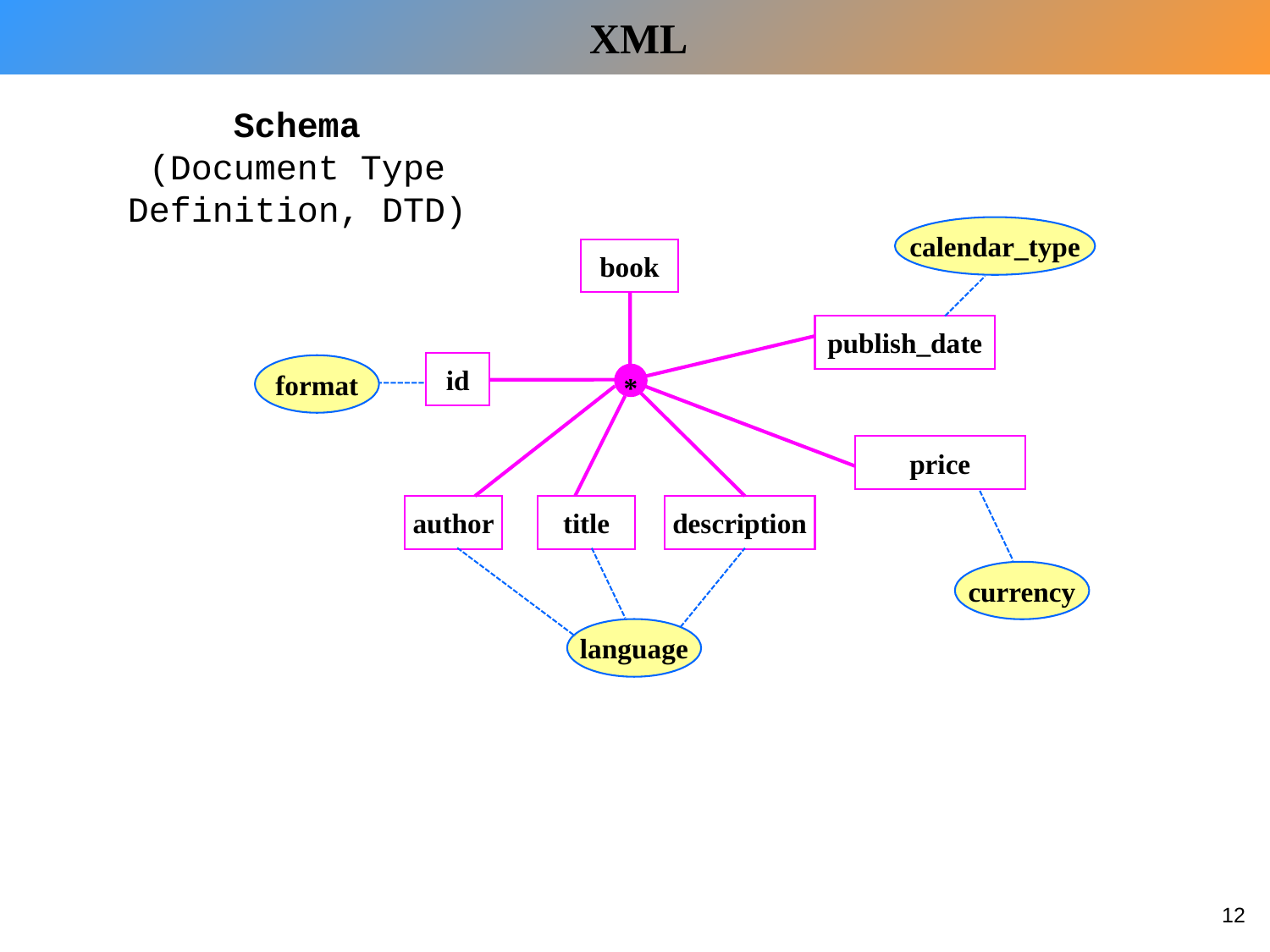

XML
Schema
(Document Type
Definition, DTD)
calendar_type
book

publish_date

id
format
*

price

author
title
description

currency
language
12